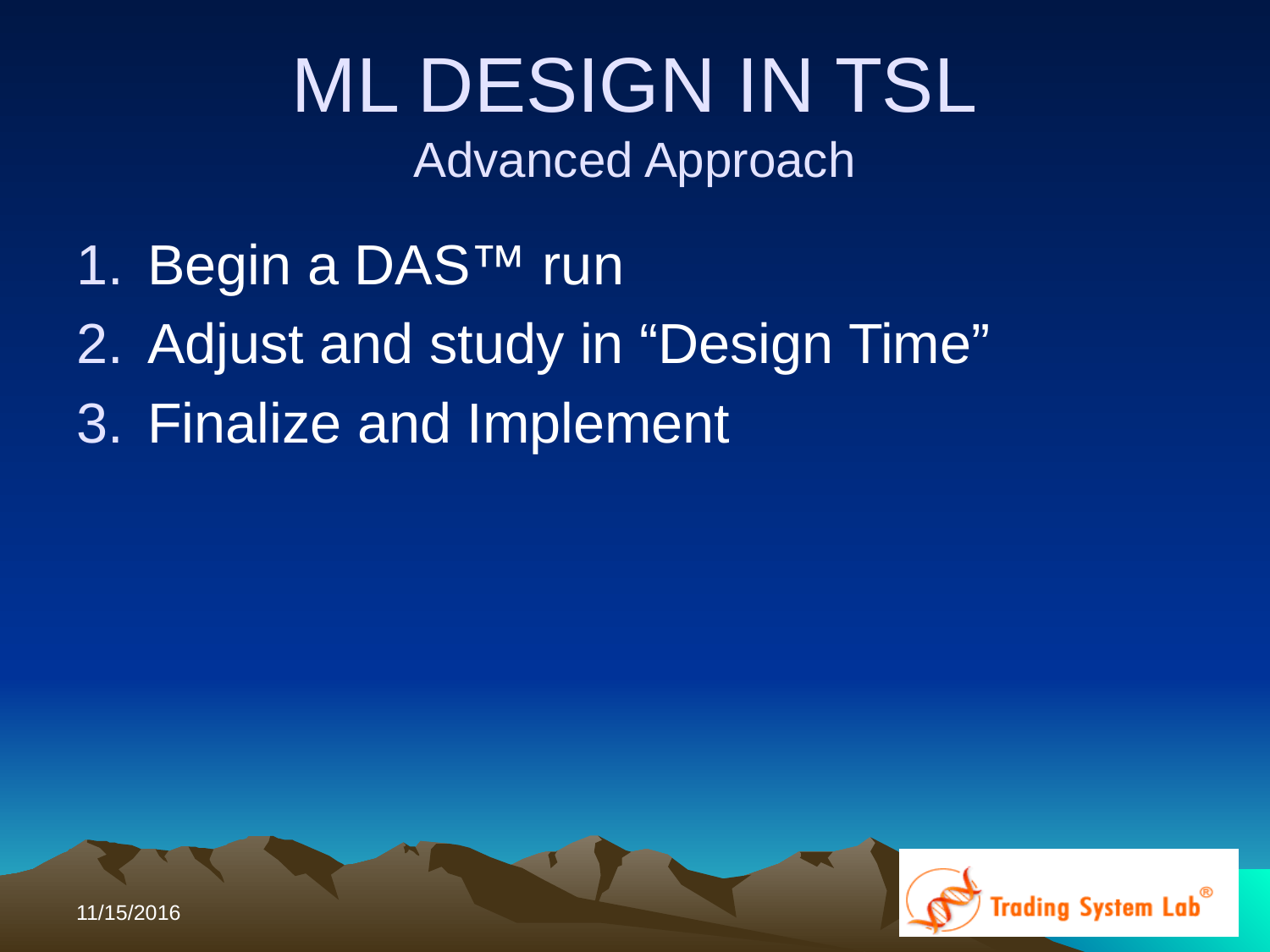

# ML DESIGN IN TSL Advanced Approach
Begin a DAS™ run
Adjust and study in “Design Time”
Finalize and Implement
11/15/2016